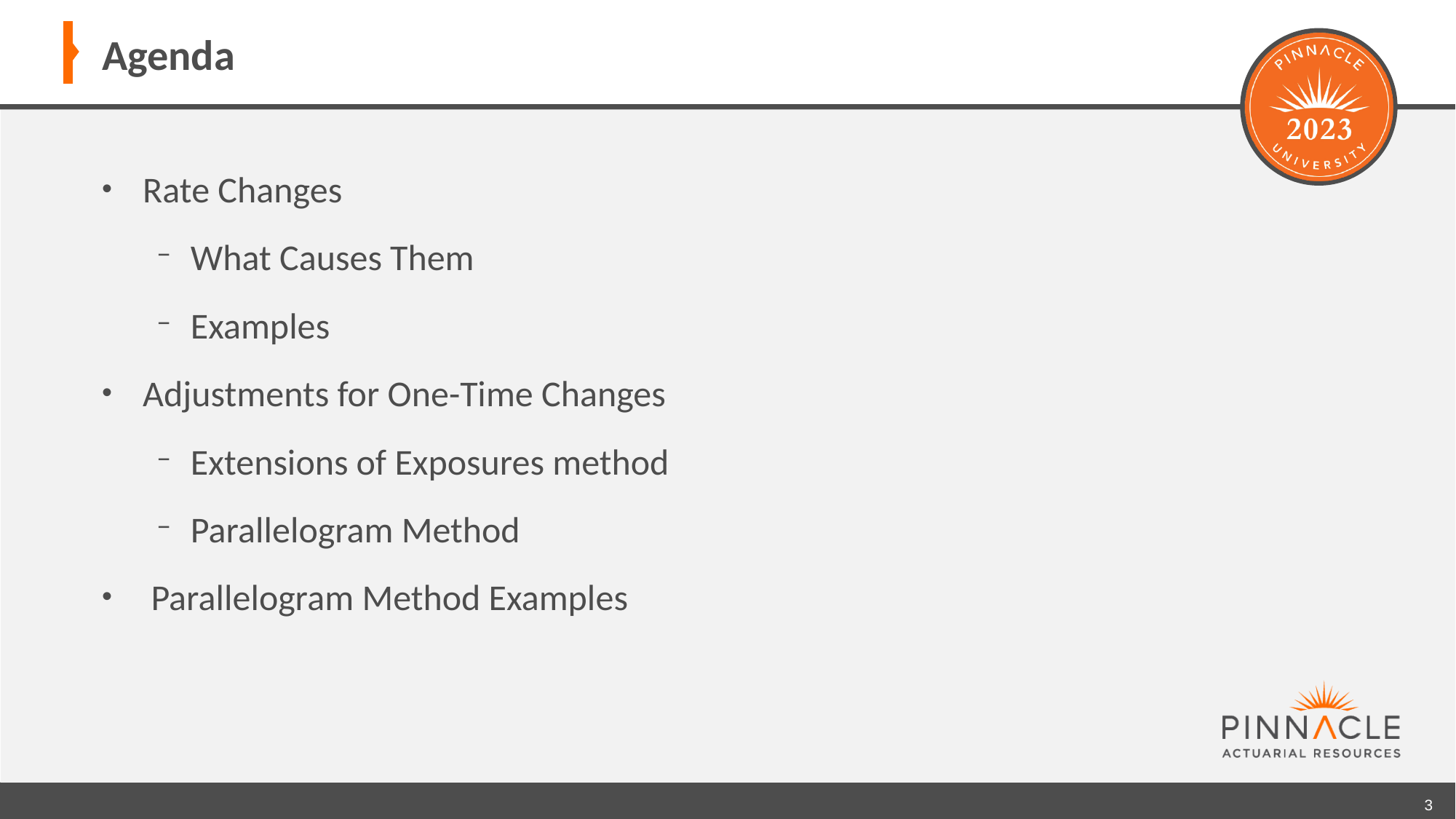

# Agenda
Rate Changes
What Causes Them
Examples
Adjustments for One-Time Changes
Extensions of Exposures method
Parallelogram Method
 Parallelogram Method Examples